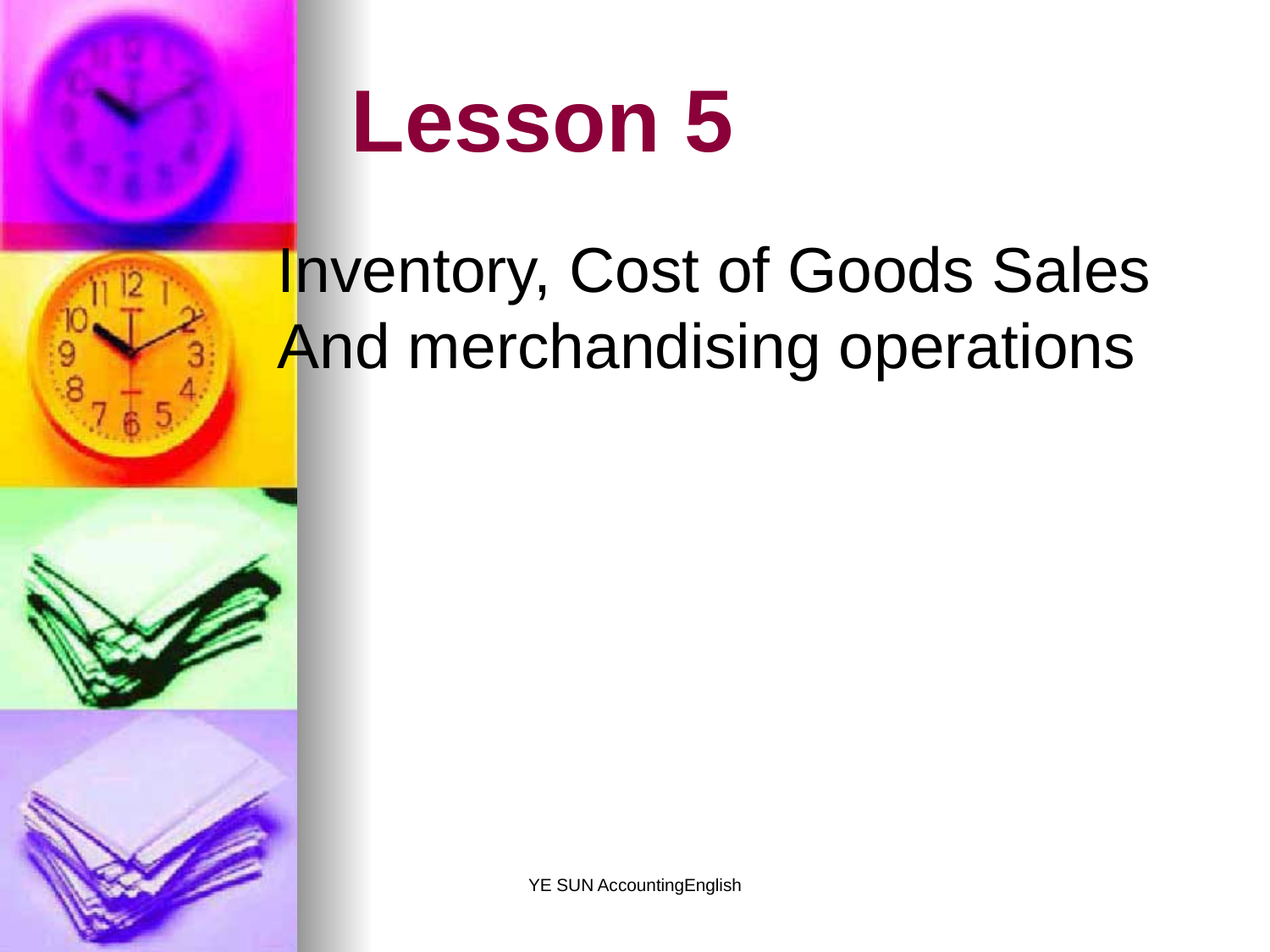

# Lesson 5
Inventory, Cost of Goods Sales
And merchandising operations

YE SUN AccountingEnglish
1